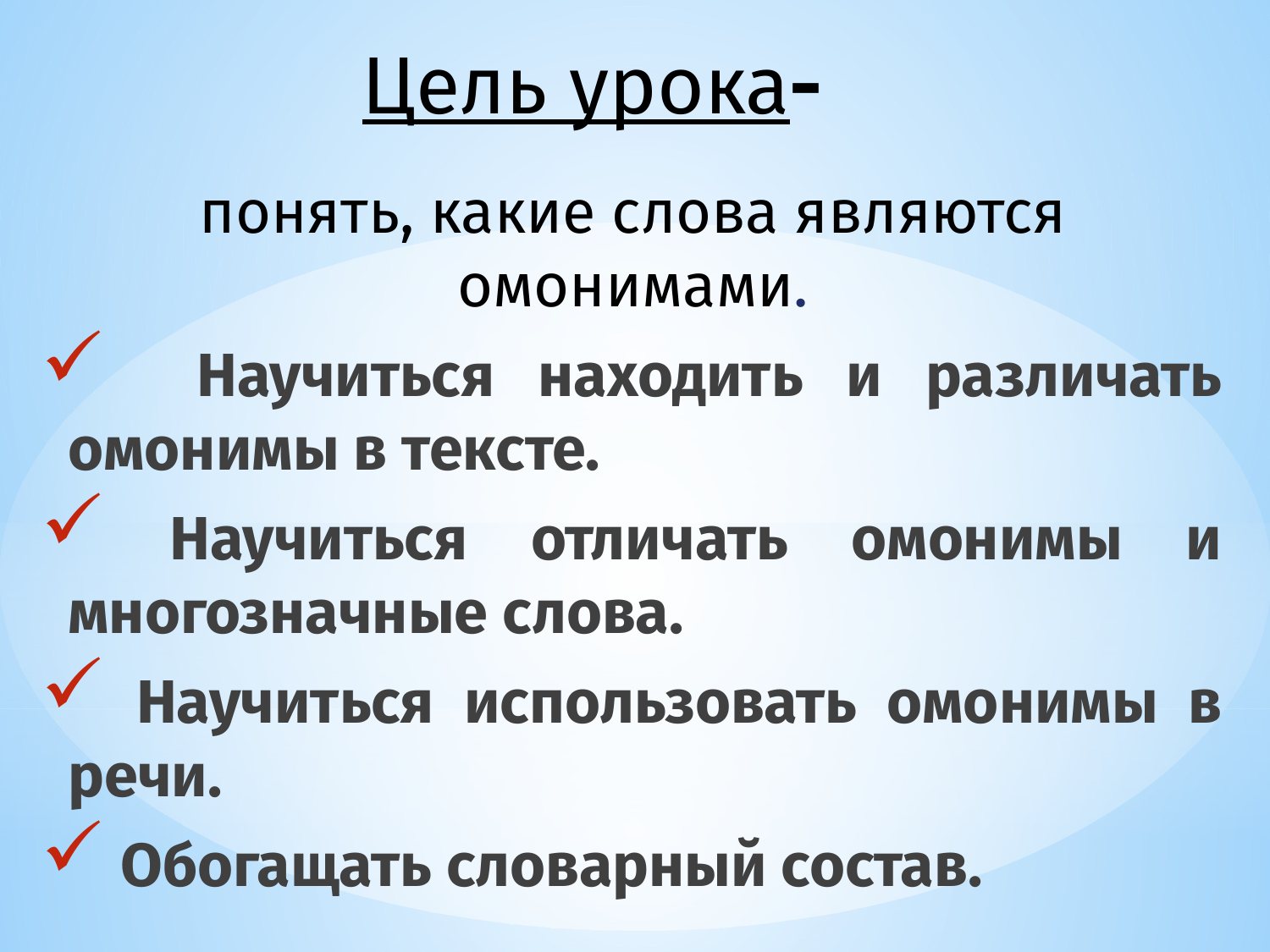

# Цель урока-
понять, какие слова являются омонимами.
  Научиться находить и различать омонимы в тексте.
 Научиться отличать омонимы и многозначные слова.
 Научиться использовать омонимы в речи.
 Обогащать словарный состав.